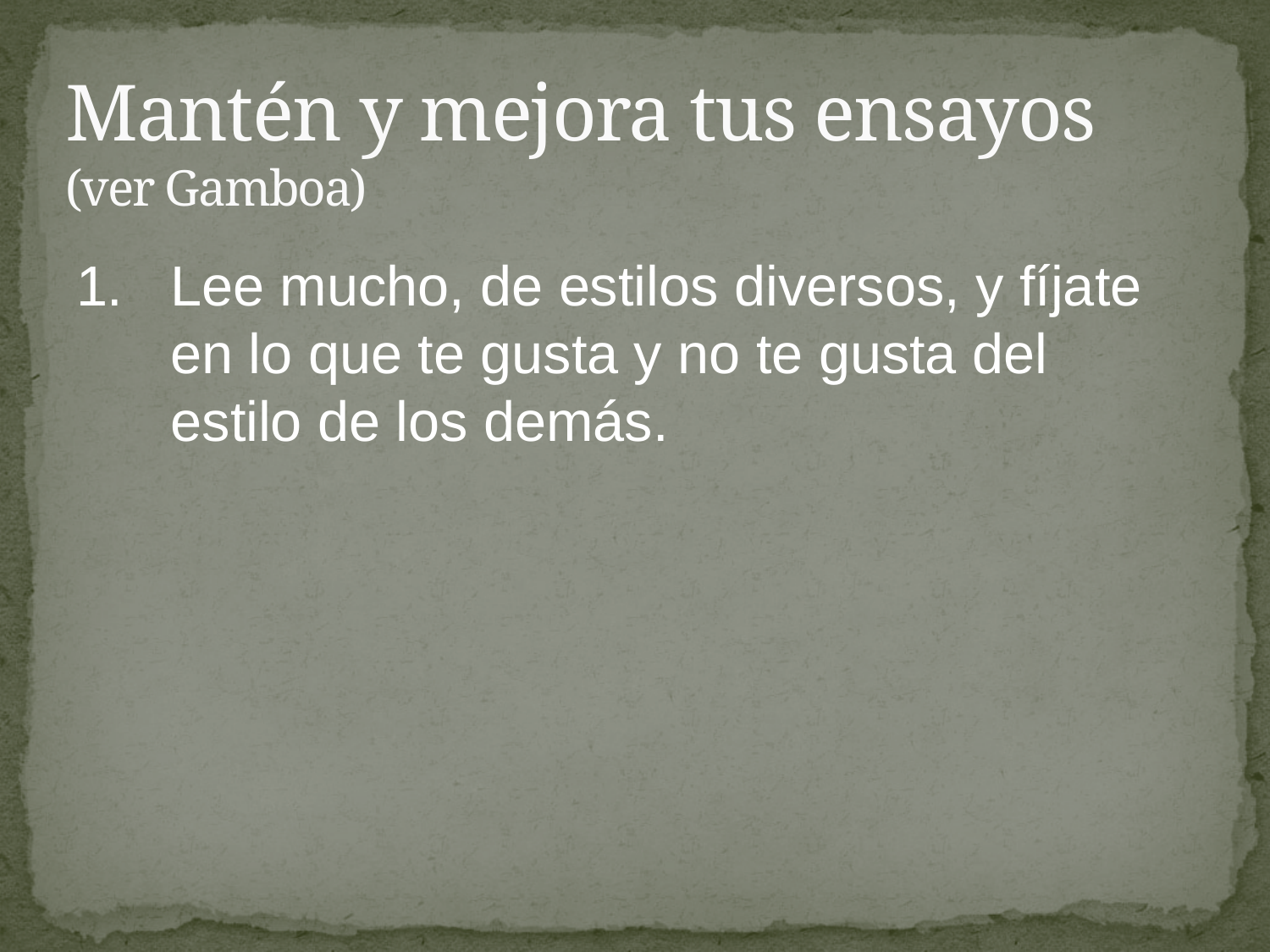

# Mantén y mejora tus ensayos (ver Gamboa)
1.	Lee mucho, de estilos diversos, y fíjate en lo que te gusta y no te gusta del estilo de los demás.